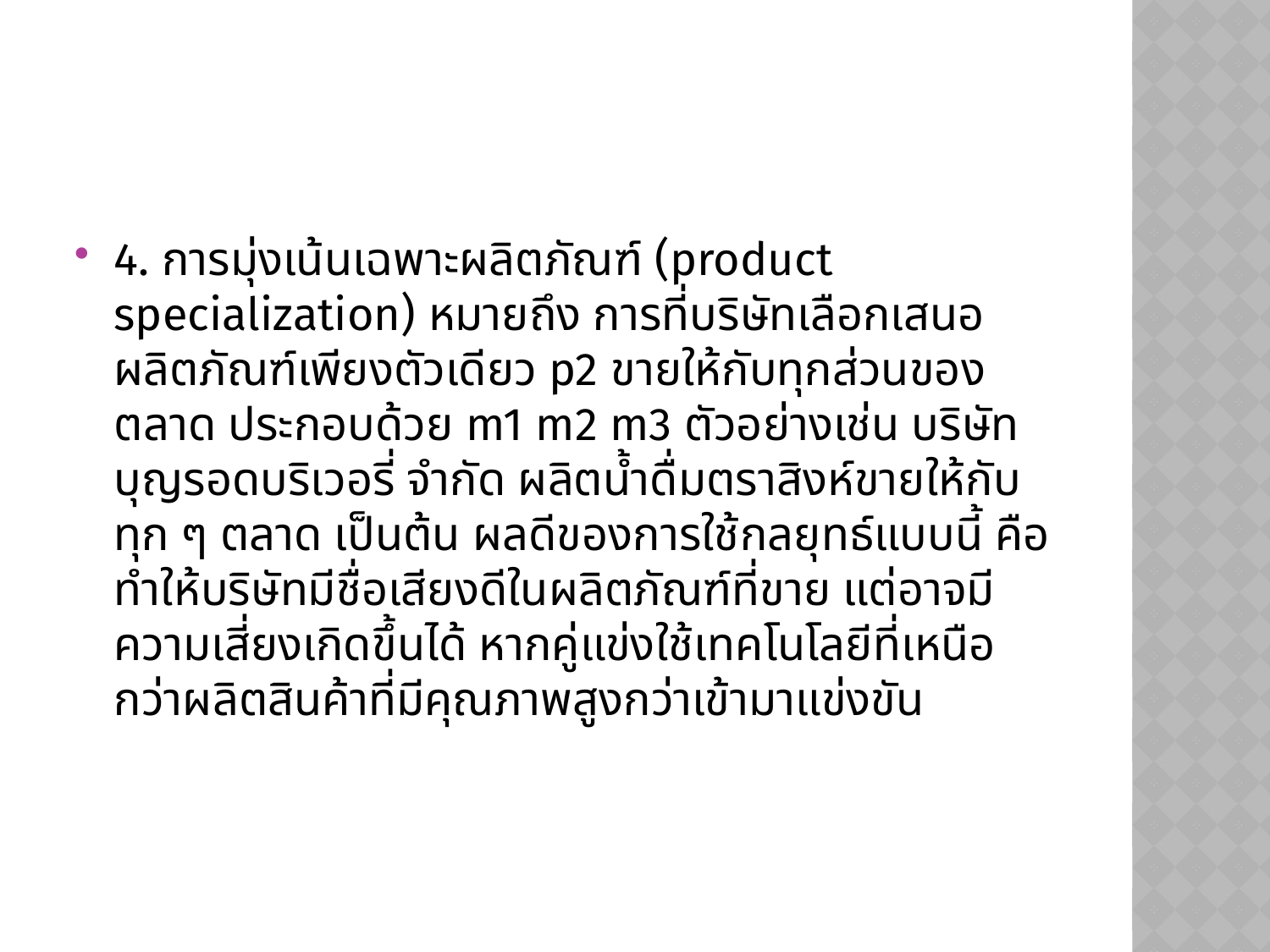

#
4. การมุ่งเน้นเฉพาะผลิตภัณฑ์ (product specialization) หมายถึง การที่บริษัทเลือกเสนอผลิตภัณฑ์เพียงตัวเดียว p2 ขายให้กับทุกส่วนของตลาด ประกอบด้วย m1 m2 m3 ตัวอย่างเช่น บริษัทบุญรอดบริเวอรี่ จำกัด ผลิตน้ำดื่มตราสิงห์ขายให้กับทุก ๆ ตลาด เป็นต้น ผลดีของการใช้กลยุทธ์แบบนี้ คือ ทำให้บริษัทมีชื่อเสียงดีในผลิตภัณฑ์ที่ขาย แต่อาจมีความเสี่ยงเกิดขึ้นได้ หากคู่แข่งใช้เทคโนโลยีที่เหนือกว่าผลิตสินค้าที่มีคุณภาพสูงกว่าเข้ามาแข่งขัน